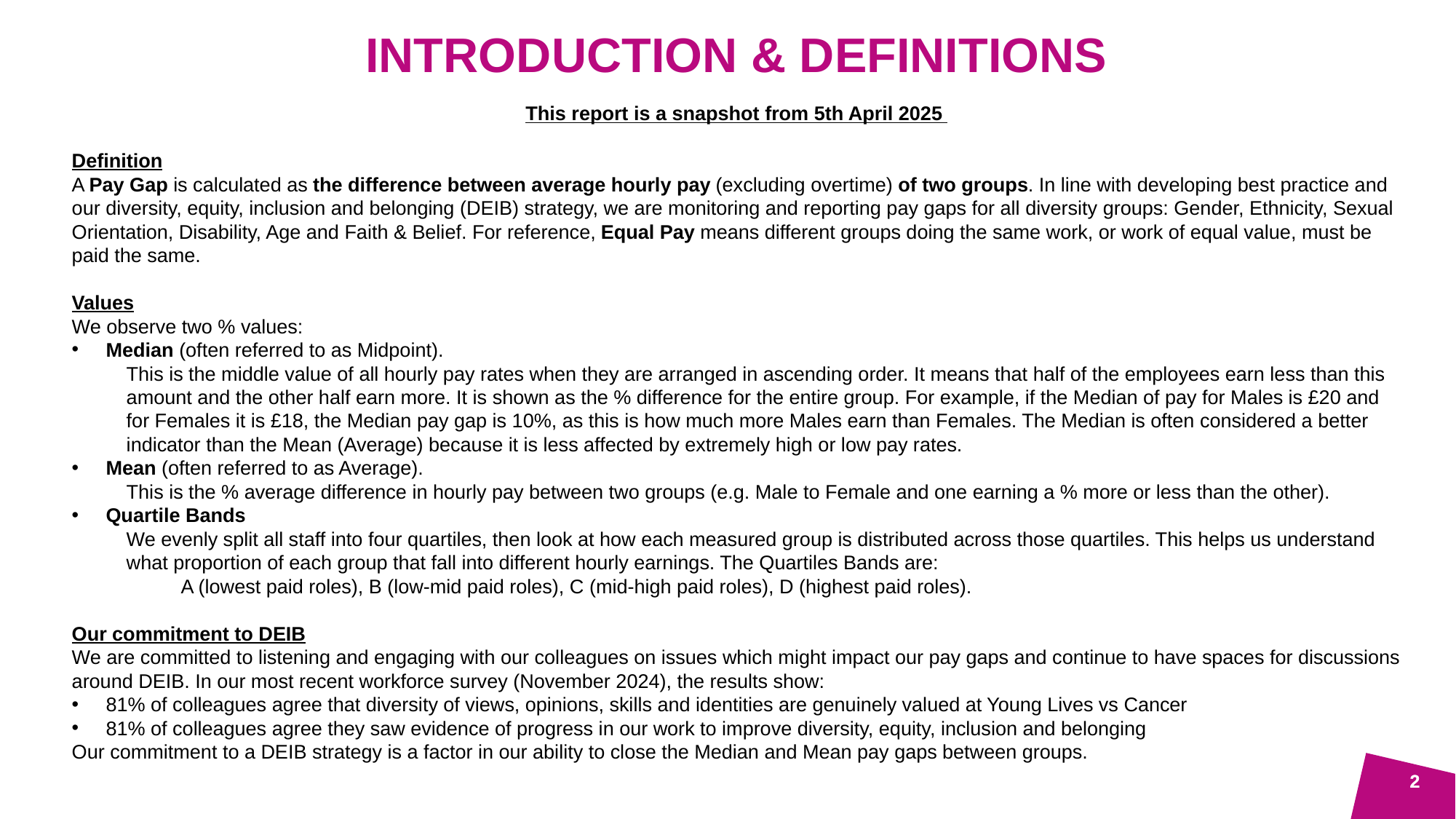

Introduction & definitions
This report is a snapshot from 5th April 2025

Definition
A Pay Gap is calculated as the difference between average hourly pay (excluding overtime) of two groups. In line with developing best practice and our diversity, equity, inclusion and belonging (DEIB) strategy, we are monitoring and reporting pay gaps for all diversity groups: Gender, Ethnicity, Sexual Orientation, Disability, Age and Faith & Belief. For reference, Equal Pay means different groups doing the same work, or work of equal value, must be paid the same.

Values
We observe two % values:
Median (often referred to as Midpoint).
This is the middle value of all hourly pay rates when they are arranged in ascending order. It means that half of the employees earn less than this amount and the other half earn more. It is shown as the % difference for the entire group. For example, if the Median of pay for Males is £20 and for Females it is £18, the Median pay gap is 10%, as this is how much more Males earn than Females. The Median is often considered a better indicator than the Mean (Average) because it is less affected by extremely high or low pay rates.
Mean (often referred to as Average).
This is the % average difference in hourly pay between two groups (e.g. Male to Female and one earning a % more or less than the other).
Quartile Bands
We evenly split all staff into four quartiles, then look at how each measured group is distributed across those quartiles. This helps us understand what proportion of each group that fall into different hourly earnings. The Quartiles Bands are:
A (lowest paid roles), B (low-mid paid roles), C (mid-high paid roles), D (highest paid roles).

Our commitment to DEIB
We are committed to listening and engaging with our colleagues on issues which might impact our pay gaps and continue to have spaces for discussions around DEIB. In our most recent workforce survey (November 2024), the results show:
81% of colleagues agree that diversity of views, opinions, skills and identities are genuinely valued at Young Lives vs Cancer
81% of colleagues agree they saw evidence of progress in our work to improve diversity, equity, inclusion and belonging
Our commitment to a DEIB strategy is a factor in our ability to close the Median and Mean pay gaps between groups.

2
2